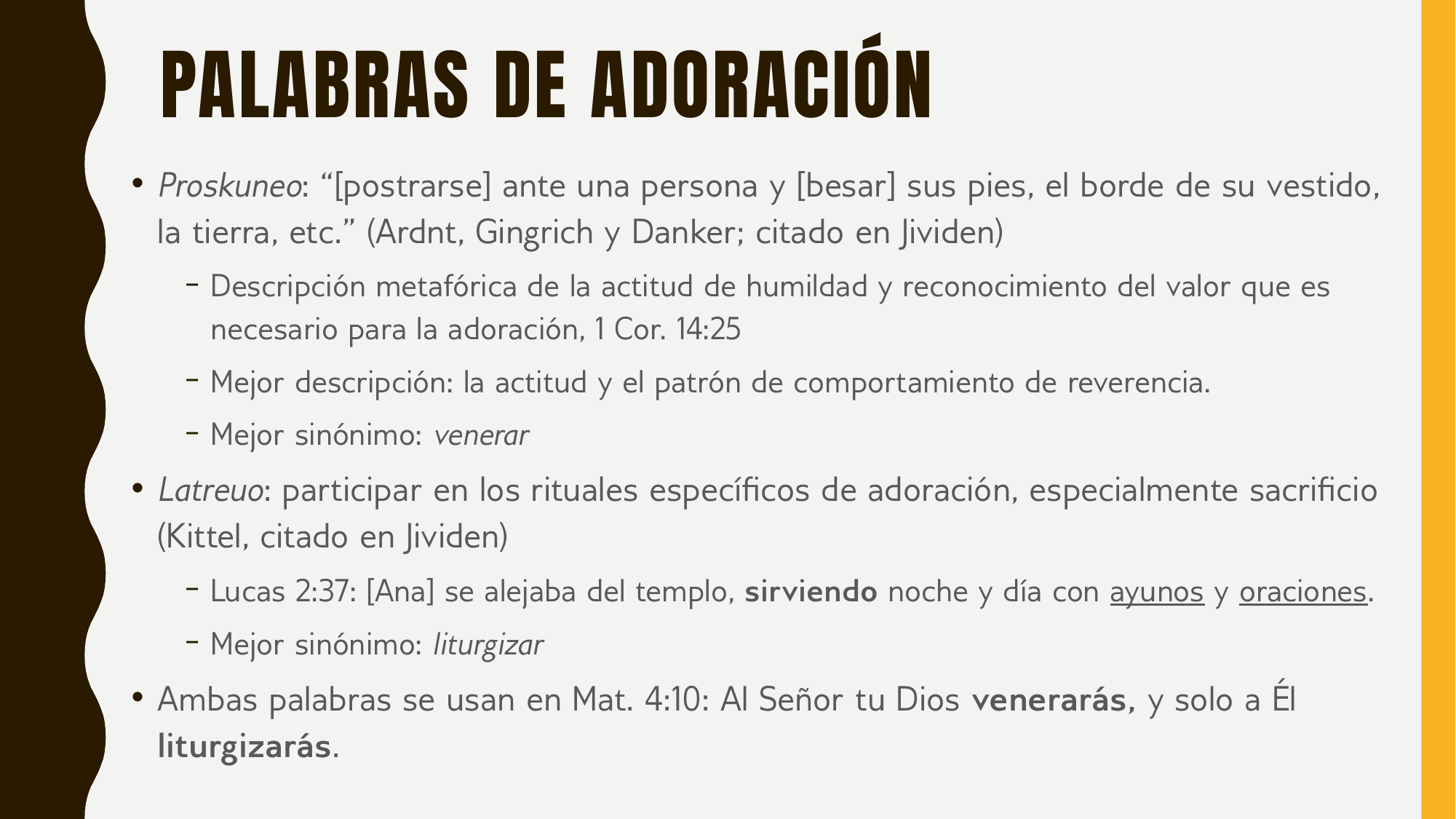

# palabras de adoración
Proskuneo: “[postrarse] ante una persona y [besar] sus pies, el borde de su vestido, la tierra, etc.” (Ardnt, Gingrich y Danker; citado en Jividen)
Descripción metafórica de la actitud de humildad y reconocimiento del valor que es necesario para la adoración, 1 Cor. 14:25
Mejor descripción: la actitud y el patrón de comportamiento de reverencia.
Mejor sinónimo: venerar
Latreuo: participar en los rituales específicos de adoración, especialmente sacrificio (Kittel, citado en Jividen)
Lucas 2:37: [Ana] se alejaba del templo, sirviendo noche y día con ayunos y oraciones.
Mejor sinónimo: liturgizar
Ambas palabras se usan en Mat. 4:10: Al Señor tu Dios venerarás, y solo a Él liturgizarás.